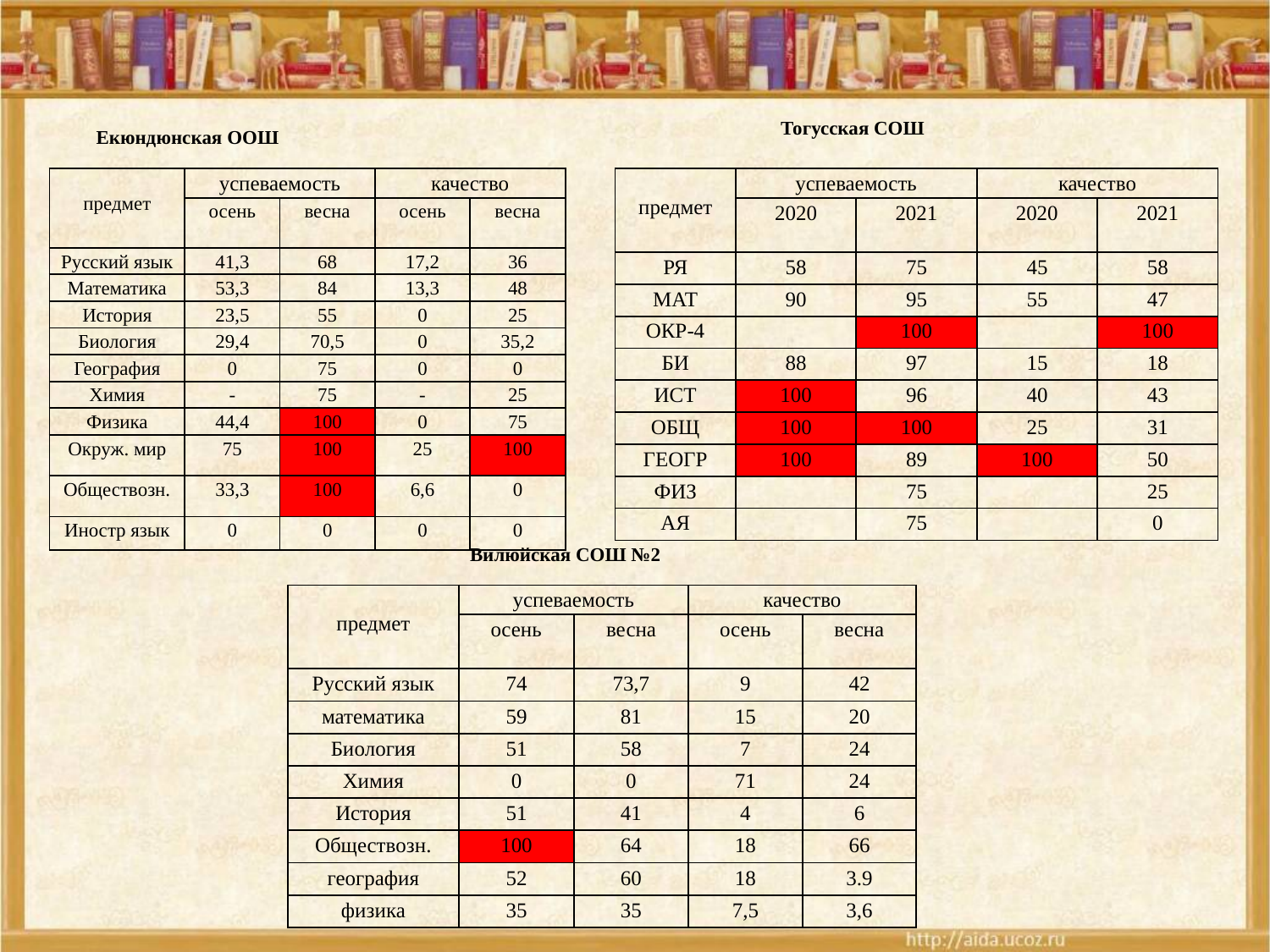

Тогусская СОШ
Екюндюнская ООШ
| предмет | успеваемость |  | качество |  |
| --- | --- | --- | --- | --- |
|  | 2020 | 2021 | 2020 | 2021 |
| РЯ | 58 | 75 | 45 | 58 |
| МАТ | 90 | 95 | 55 | 47 |
| ОКР-4 |  | 100 |  | 100 |
| БИ | 88 | 97 | 15 | 18 |
| ИСТ | 100 | 96 | 40 | 43 |
| ОБЩ | 100 | 100 | 25 | 31 |
| ГЕОГР | 100 | 89 | 100 | 50 |
| ФИЗ |  | 75 |  | 25 |
| АЯ |  | 75 |  | 0 |
| предмет | успеваемость |  | качество |  |
| --- | --- | --- | --- | --- |
|  | осень | весна | осень | весна |
| Русский язык | 41,3 | 68 | 17,2 | 36 |
| Математика | 53,3 | 84 | 13,3 | 48 |
| История | 23,5 | 55 | 0 | 25 |
| Биология | 29,4 | 70,5 | 0 | 35,2 |
| География | 0 | 75 | 0 | 0 |
| Химия | - | 75 | - | 25 |
| Физика | 44,4 | 100 | 0 | 75 |
| Окруж. мир | 75 | 100 | 25 | 100 |
| Обществозн. | 33,3 | 100 | 6,6 | 0 |
| Иностр язык | 0 | 0 | 0 | 0 |
Вилюйская СОШ №2
| предмет | успеваемость |  | качество |  |
| --- | --- | --- | --- | --- |
|  | осень | весна | осень | весна |
| Русский язык | 74 | 73,7 | 9 | 42 |
| математика | 59 | 81 | 15 | 20 |
| Биология | 51 | 58 | 7 | 24 |
| Химия | 0 | 0 | 71 | 24 |
| История | 51 | 41 | 4 | 6 |
| Обществозн. | 100 | 64 | 18 | 66 |
| география | 52 | 60 | 18 | 3.9 |
| физика | 35 | 35 | 7,5 | 3,6 |